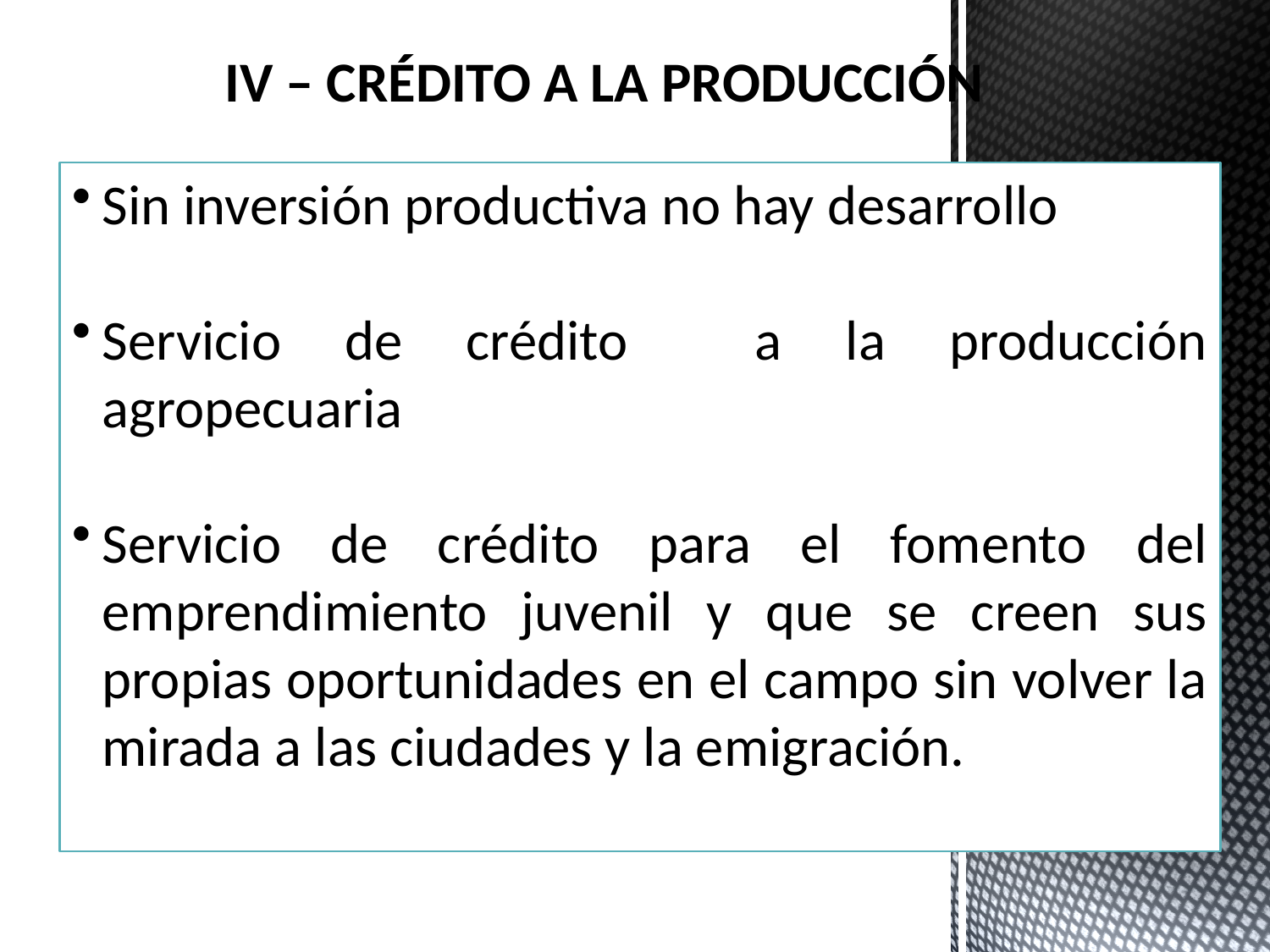

IV – CRÉDITO A LA PRODUCCIÓN
Sin inversión productiva no hay desarrollo

Servicio de crédito  a la producción agropecuaria

Servicio de crédito para el fomento del emprendimiento juvenil y que se creen sus propias oportunidades en el campo sin volver la mirada a las ciudades y la emigración.